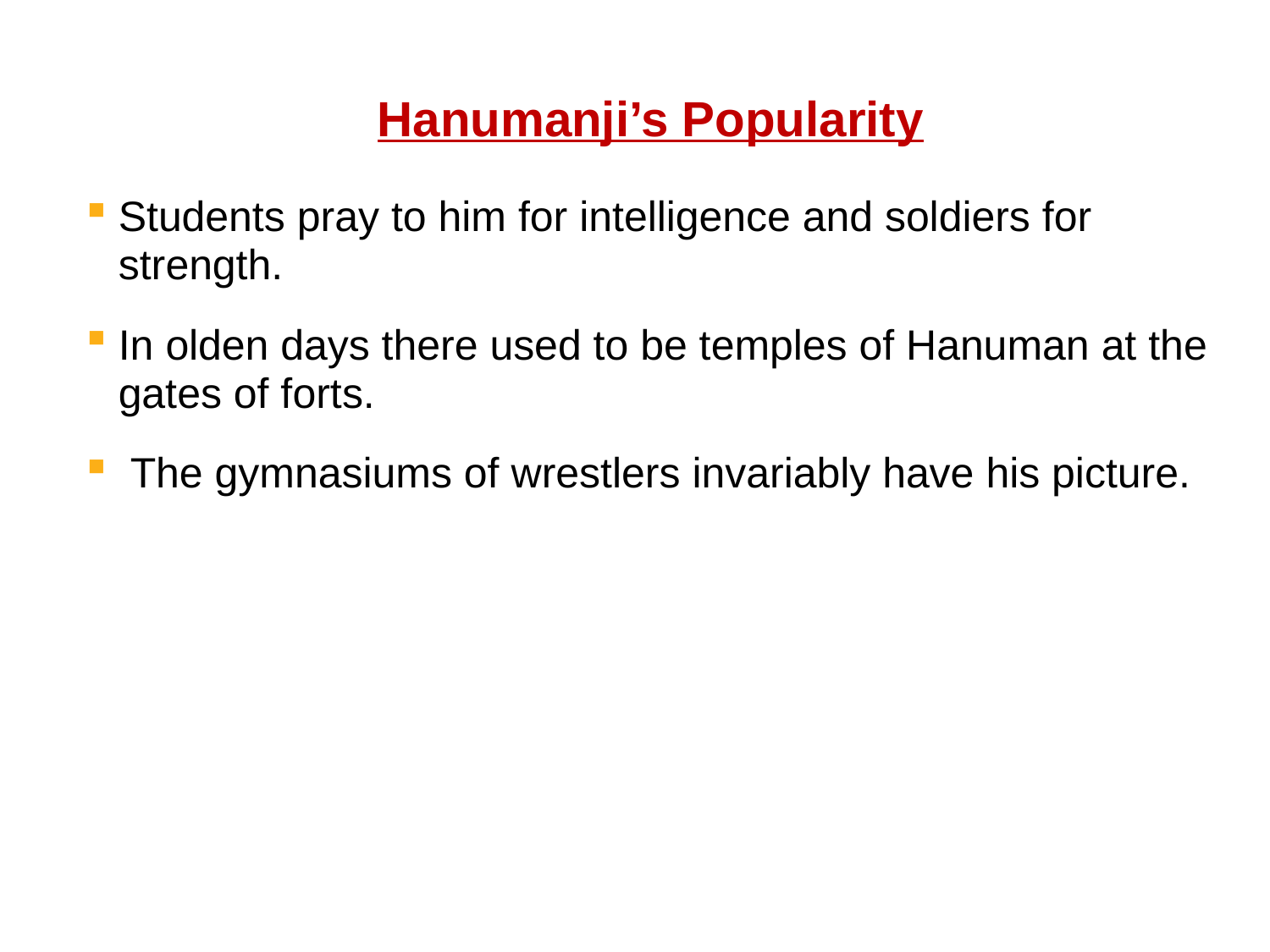

# Hanumanji’s Popularity
Students pray to him for intelligence and soldiers for strength.
In olden days there used to be temples of Hanuman at the gates of forts.
 The gymnasiums of wrestlers invariably have his picture.